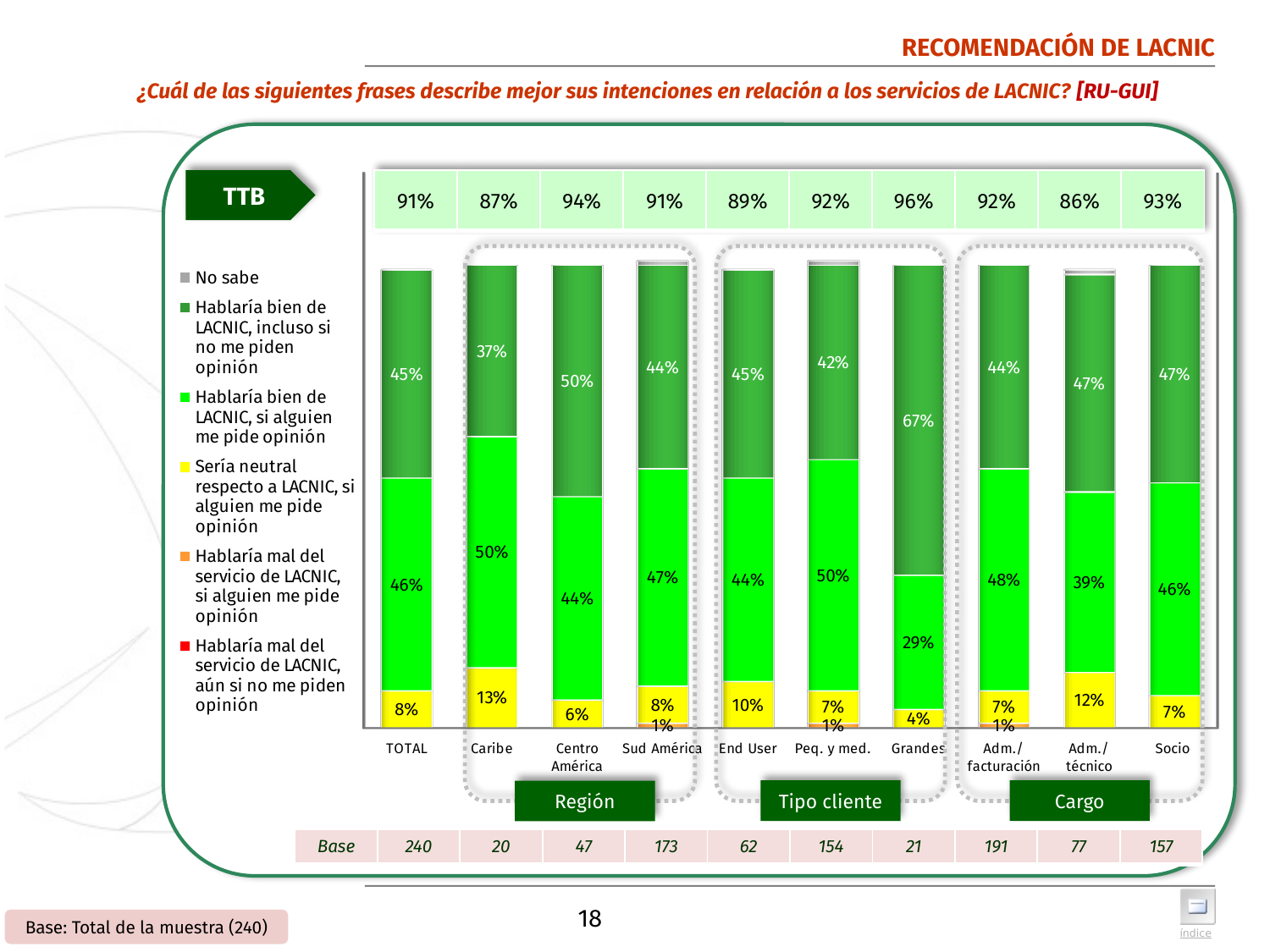

# RECOMENDACIÓN DE LACNIC
¿Cuál de las siguientes frases describe mejor sus intenciones en relación a los servicios de LACNIC? [RU-GUI]

[unsupported chart]

TTB
| 91% | 87% | 94% | 91% | 89% | 92% | 96% | 92% | 86% | 93% |
| --- | --- | --- | --- | --- | --- | --- | --- | --- | --- |

Tipo cliente
Cargo
Región
| Base | 240 | 20 | 47 | 173 | 62 | 154 | 21 | 191 | 77 | 157 |
| --- | --- | --- | --- | --- | --- | --- | --- | --- | --- | --- |
18
Base: Total de la muestra (240)